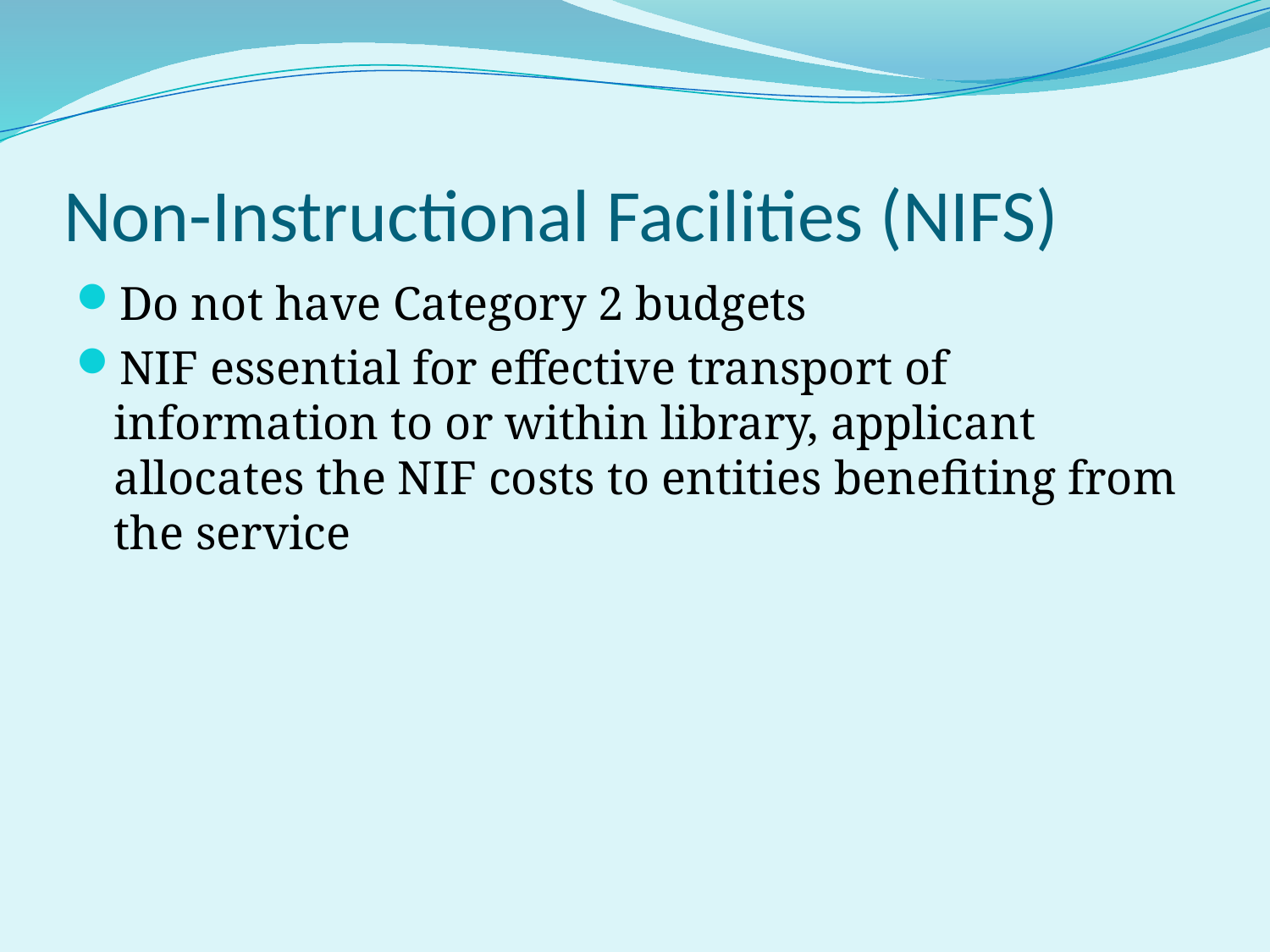

# Non-Instructional Facilities (NIFS)
Do not have Category 2 budgets
NIF essential for effective transport of information to or within library, applicant allocates the NIF costs to entities benefiting from the service